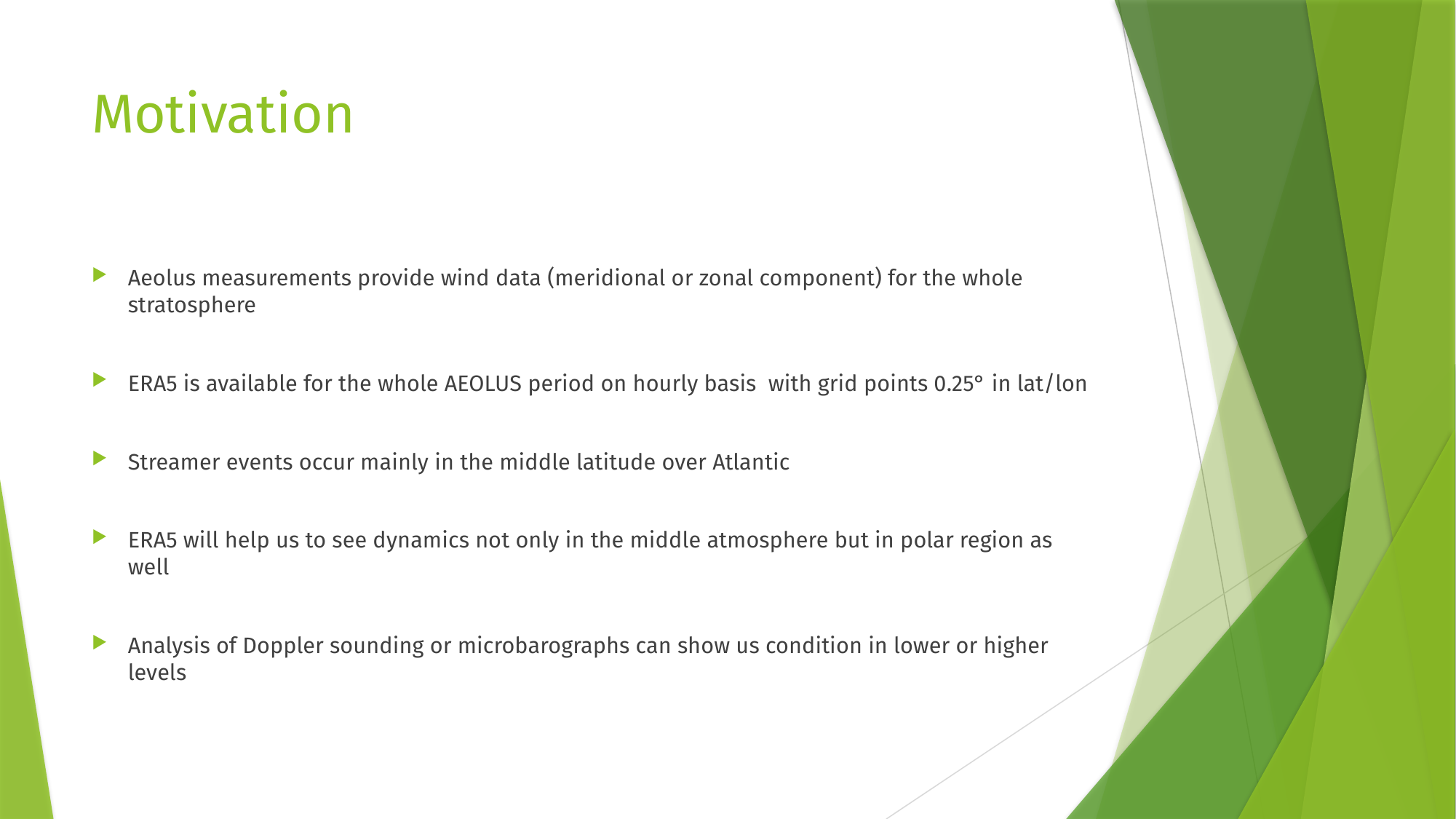

# Motivation
Aeolus measurements provide wind data (meridional or zonal component) for the whole stratosphere

ERA5 is available for the whole AEOLUS period on hourly basis  with grid points 0.25° in lat/lon

Streamer events occur mainly in the middle latitude over Atlantic

ERA5 will help us to see dynamics not only in the middle atmosphere but in polar region as well

Analysis of Doppler sounding or microbarographs can show us condition in lower or higher levels